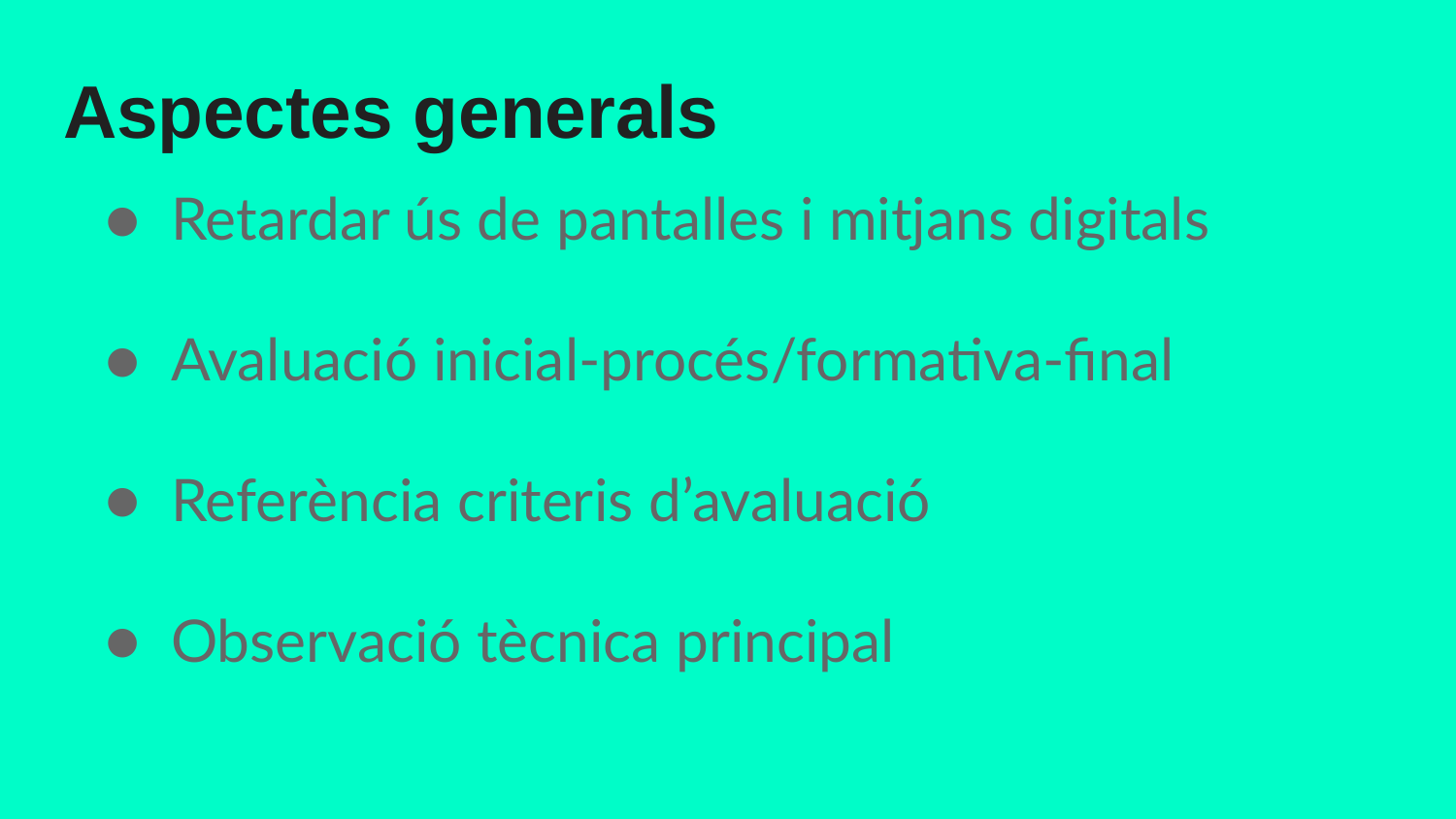

# Aspectes generals
Retardar ús de pantalles i mitjans digitals

Avaluació inicial-procés/formativa-final

Referència criteris d’avaluació

Observació tècnica principal